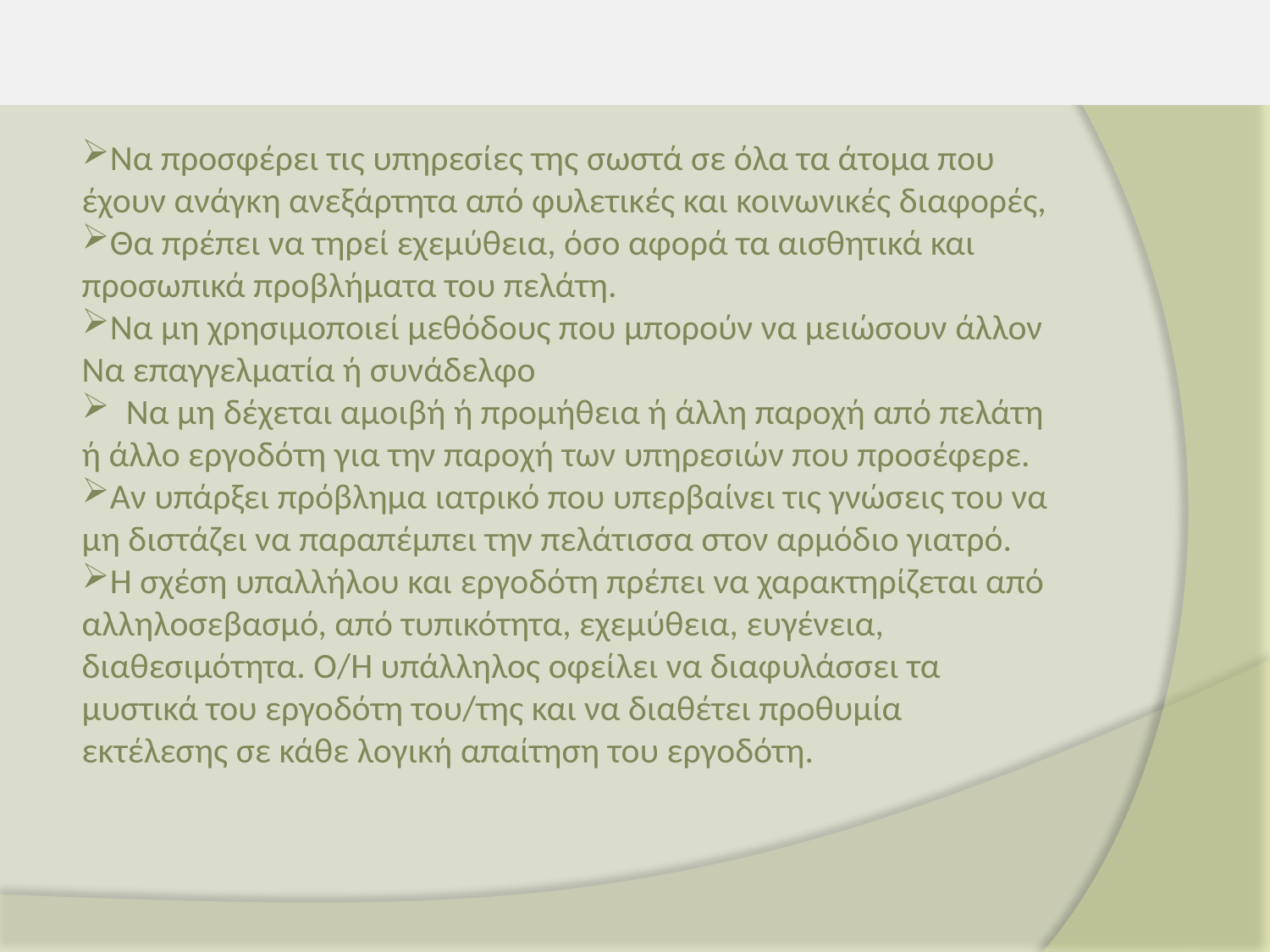

Να προσφέρει τις υπηρεσίες της σωστά σε όλα τα άτομα που έχουν ανάγκη ανεξάρτητα από φυλετικές και κοινωνικές διαφορές, - Θα πρέπει να τηρεί εχεμύθεια, όσο αφορά τα αισθητικά και προσωπικά μη χρησιμοποιεί μεθόδους που μπορούν να μειώσουν άλλον Να επαγγελματία ή συνάδελφο, * Να μη δέχεται αμοιβή ή προμήθεια ή άλλη παροχή από πελάτη ή άλλο εργοδότη για την παροχή των υπηρεσιών που προσέφερε. Αν υπάρξει πρόβλημα ιατρικό που υπερβαίνει τις γνώσεις του να μη διστάζει να παραπέμπει την πελάτισσα στον αρμόδιο γιατρό. Η σχέση υπαλλήλου και εργοδότη πρέπει να χαρακτηρίζεται από αλληλοσεβασμό, από τυπικότητα, εχεμύθεια, ευγένεια, διαθεσιμότητα. Ο/Η υπάλληλος οφείλει να διαφυλάσσει τα μυστικά του εργοδότη του/της και να διαθέτει προθυμία εκτέλεσης σε κάθε λογική απαίτηση του εργοδότη.

Να προσφέρει τις υπηρεσίες της σωστά σε όλα τα άτομα που έχουν ανάγκη ανεξάρτητα από φυλετικές και κοινωνικές διαφορές,
Θα πρέπει να τηρεί εχεμύθεια, όσο αφορά τα αισθητικά και προσωπικά προβλήματα του πελάτη.
Να μη χρησιμοποιεί μεθόδους που μπορούν να μειώσουν άλλον Να επαγγελματία ή συνάδελφο
  Να μη δέχεται αμοιβή ή προμήθεια ή άλλη παροχή από πελάτη ή άλλο εργοδότη για την παροχή των υπηρεσιών που προσέφερε.
Αν υπάρξει πρόβλημα ιατρικό που υπερβαίνει τις γνώσεις του να μη διστάζει να παραπέμπει την πελάτισσα στον αρμόδιο γιατρό.
Η σχέση υπαλλήλου και εργοδότη πρέπει να χαρακτηρίζεται από αλληλοσεβασμό, από τυπικότητα, εχεμύθεια, ευγένεια, διαθεσιμότητα. Ο/Η υπάλληλος οφείλει να διαφυλάσσει τα μυστικά του εργοδότη του/της και να διαθέτει προθυμία εκτέλεσης σε κάθε λογική απαίτηση του εργοδότη.